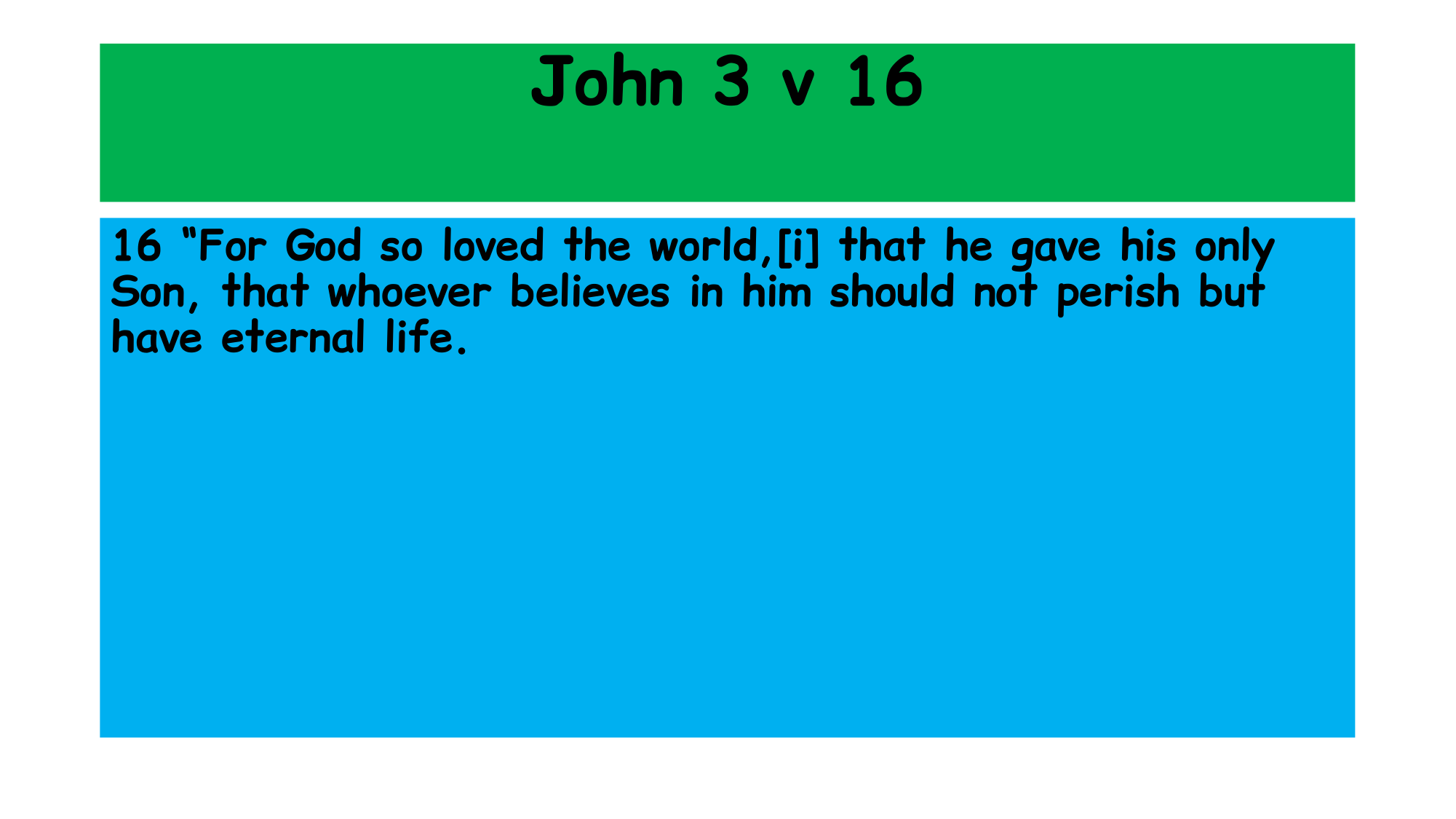

# John 3 v 16
16 “For God so loved the world,[i] that he gave his only Son, that whoever believes in him should not perish but have eternal life.